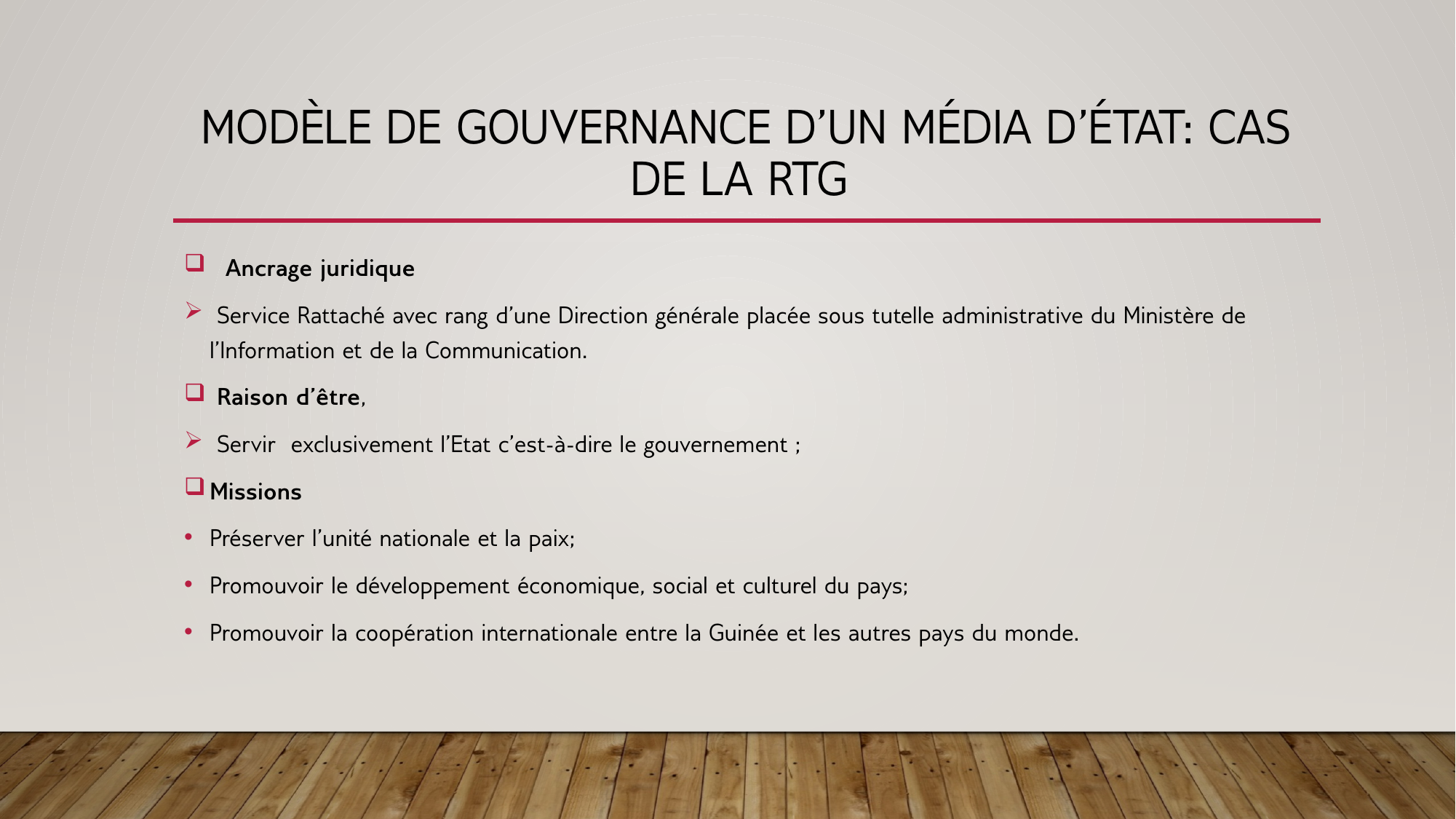

# modèle de gouvernance d’un média d’état: cas de la rtg
  Ancrage juridique
 Service Rattaché avec rang d’une Direction générale placée sous tutelle administrative du Ministère de l’Information et de la Communication.
 Raison d’être,
 Servir  exclusivement l’Etat c’est-à-dire le gouvernement ;
Missions
Préserver l’unité nationale et la paix;
Promouvoir le développement économique, social et culturel du pays;
Promouvoir la coopération internationale entre la Guinée et les autres pays du monde.